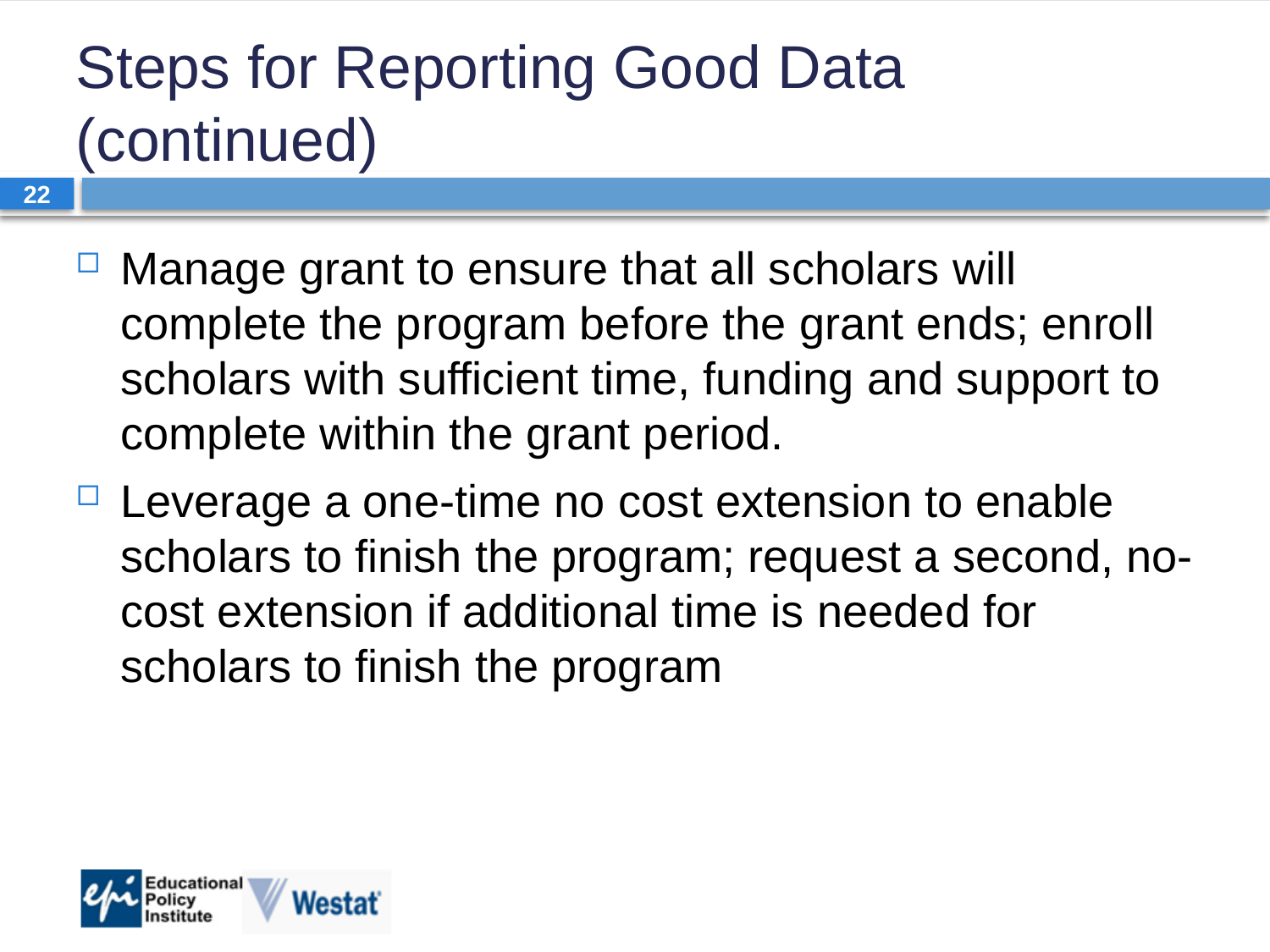

# Steps for Reporting Good Data (continued)
22
Manage grant to ensure that all scholars will complete the program before the grant ends; enroll scholars with sufficient time, funding and support to complete within the grant period.
Leverage a one-time no cost extension to enable scholars to finish the program; request a second, no-cost extension if additional time is needed for scholars to finish the program